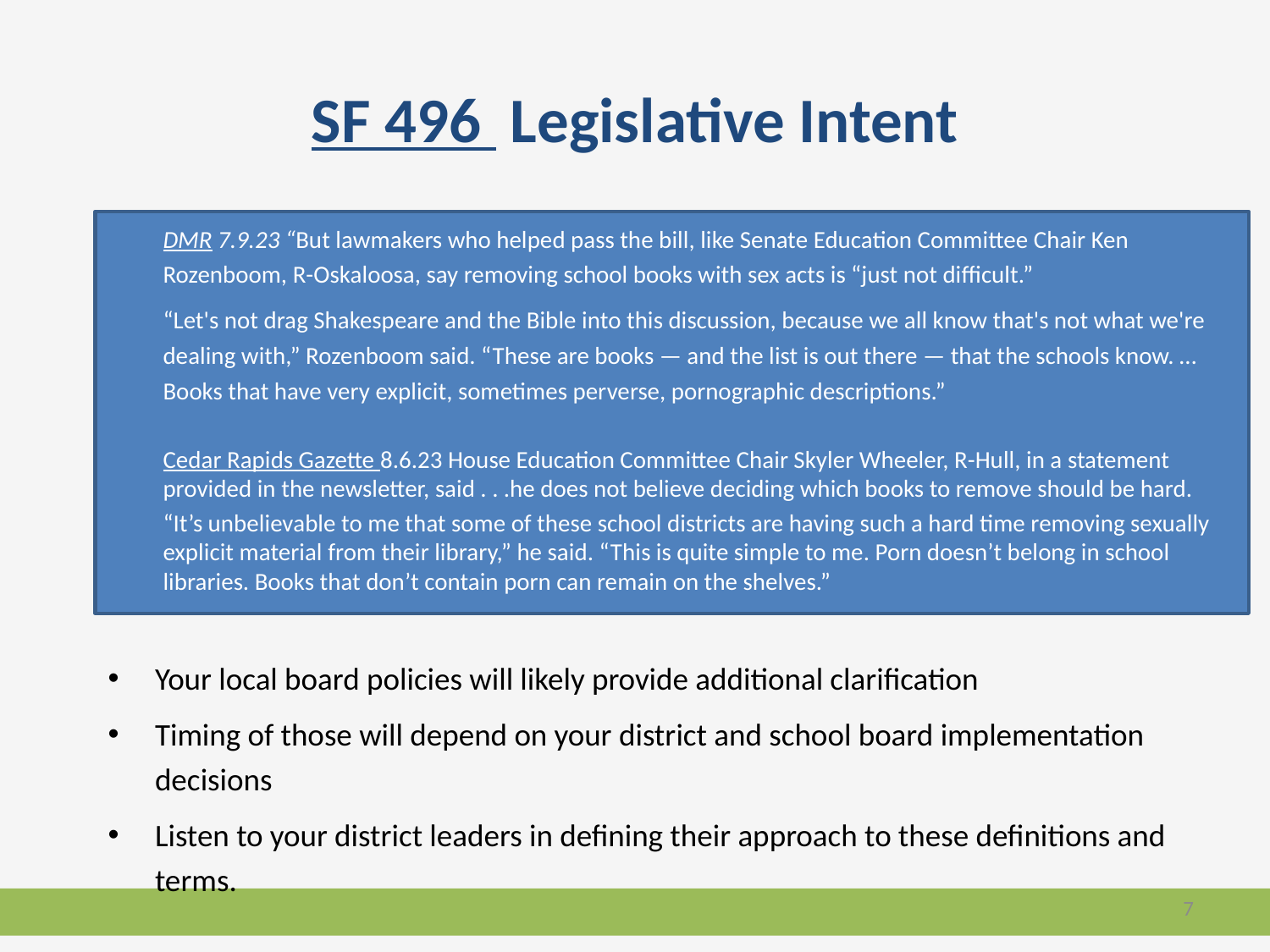

# SF 496  Legislative Intent

DMR 7.9.23 “But lawmakers who helped pass the bill, like Senate Education Committee Chair Ken Rozenboom, R-Oskaloosa, say removing school books with sex acts is “just not difficult.”
“Let's not drag Shakespeare and the Bible into this discussion, because we all know that's not what we're dealing with,” Rozenboom said. “These are books — and the list is out there — that the schools know. … Books that have very explicit, sometimes perverse, pornographic descriptions.”

Cedar Rapids Gazette 8.6.23 House Education Committee Chair Skyler Wheeler, R-Hull, in a statement provided in the newsletter, said . . .he does not believe deciding which books to remove should be hard.
“It’s unbelievable to me that some of these school districts are having such a hard time removing sexually explicit material from their library,” he said. “This is quite simple to me. Porn doesn’t belong in school libraries. Books that don’t contain porn can remain on the shelves.”

Your local board policies will likely provide additional clarification
Timing of those will depend on your district and school board implementation decisions
Listen to your district leaders in defining their approach to these definitions and terms.

7